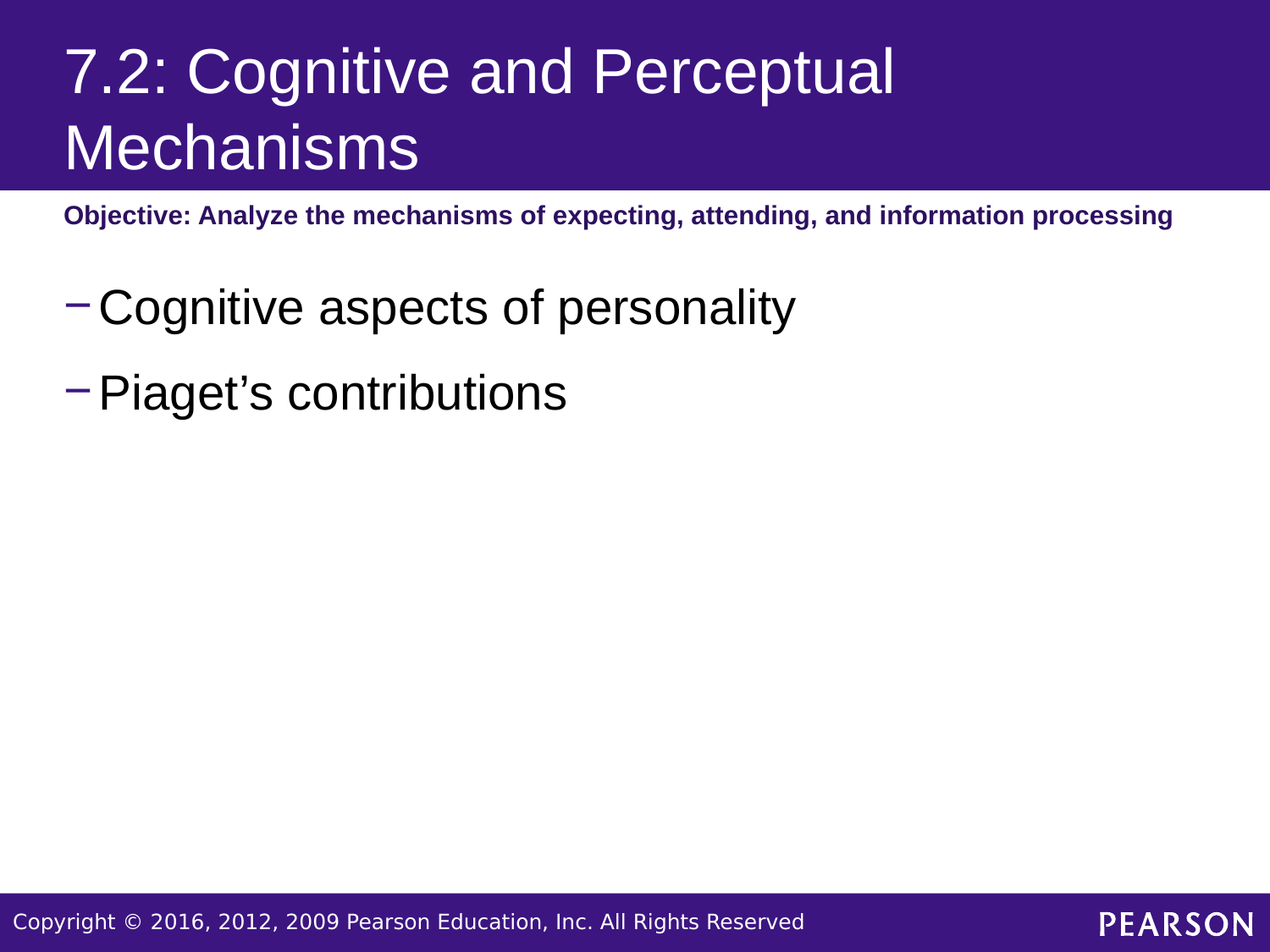

# 7.2: Cognitive and Perceptual Mechanisms
Objective: Analyze the mechanisms of expecting, attending, and information processing
Cognitive aspects of personality
Piaget’s contributions